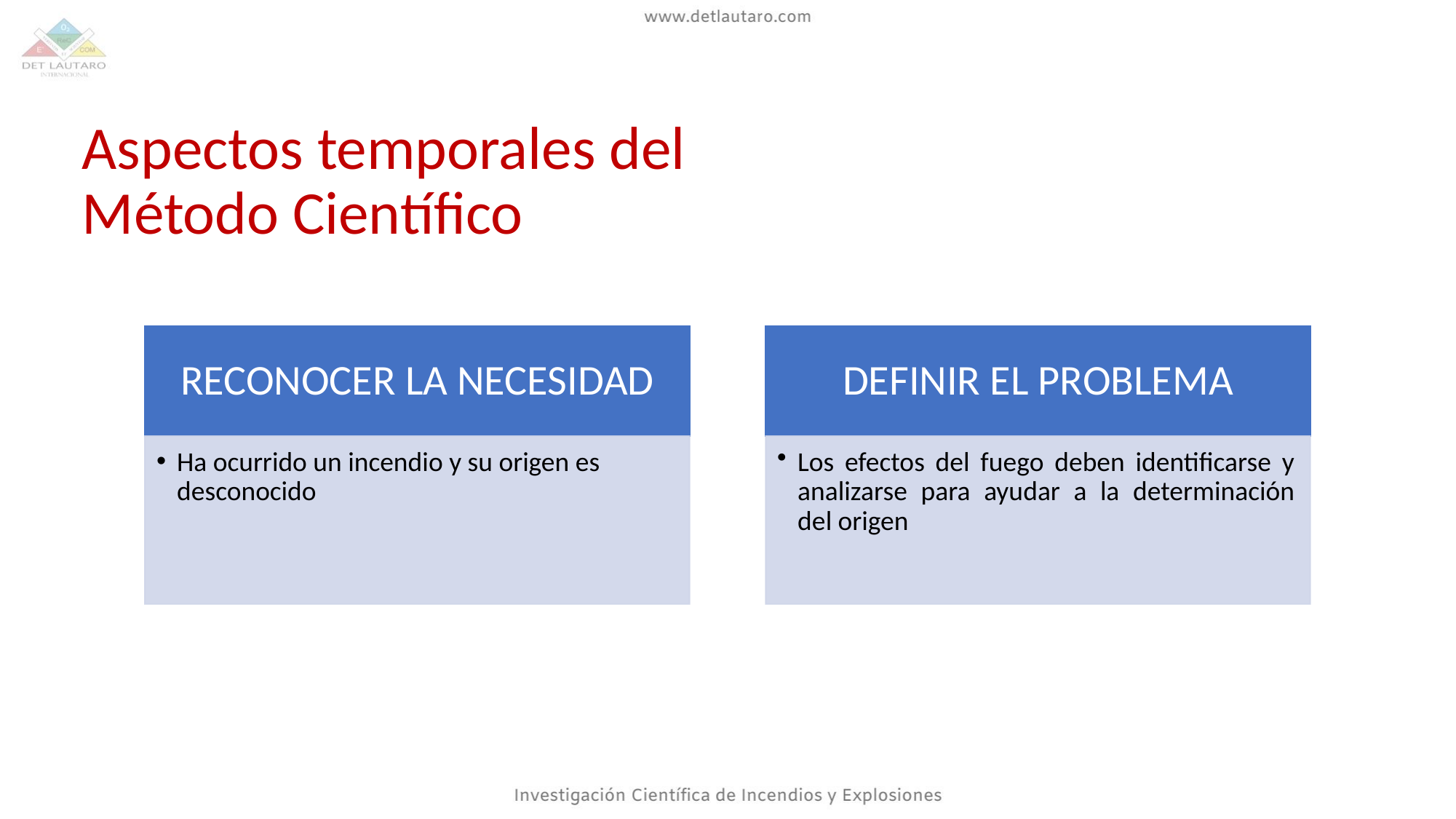

# Aspectos temporales del Método Científico
RECONOCER LA NECESIDAD
Ha ocurrido un incendio y su origen es desconocido
DEFINIR EL PROBLEMA
Los efectos del fuego deben identificarse y analizarse para ayudar a la determinación del origen